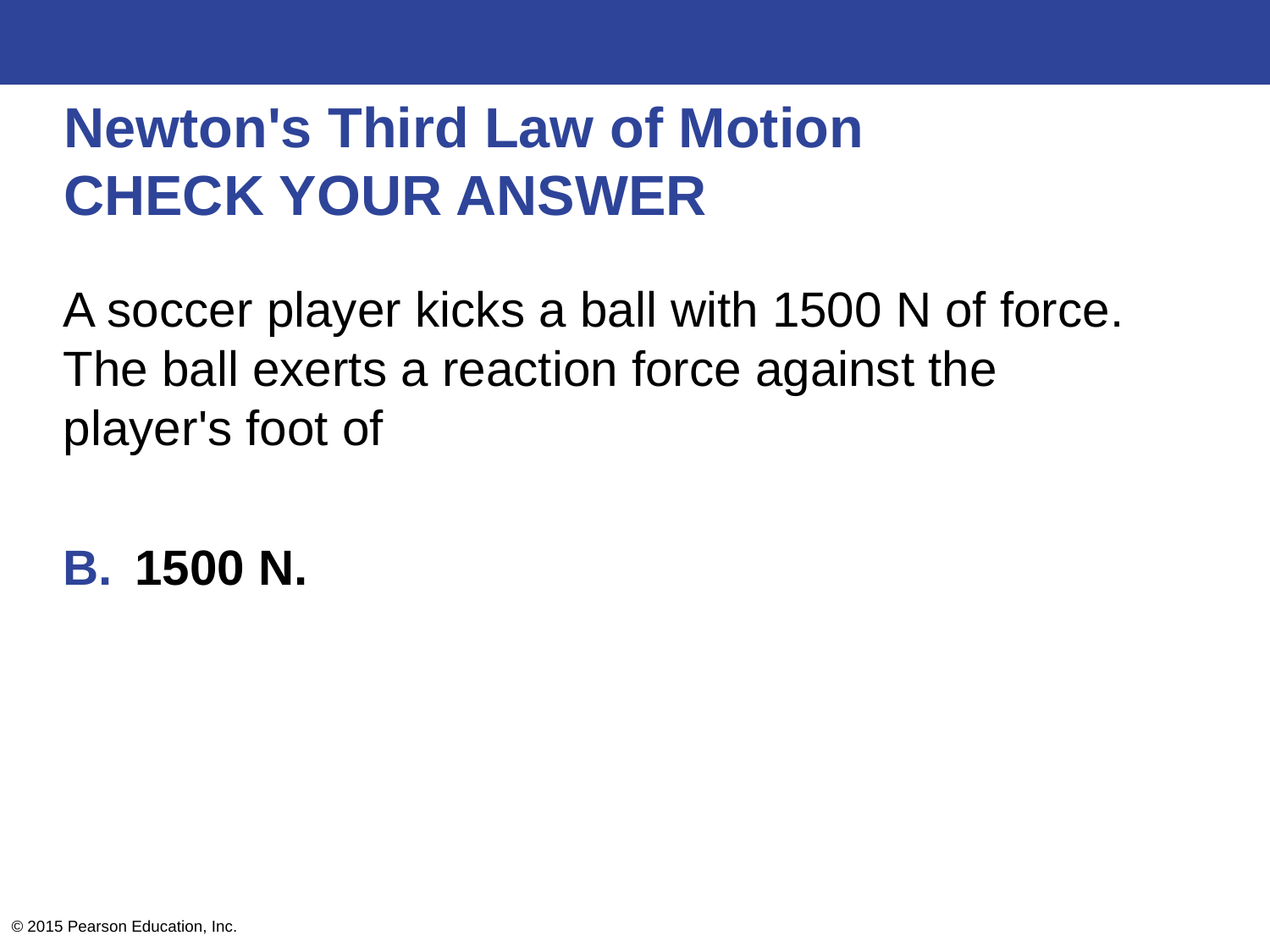

# Newton's Third Law of Motion CHECK YOUR ANSWER
A soccer player kicks a ball with 1500 N of force. The ball exerts a reaction force against the player's foot of
1500 N.